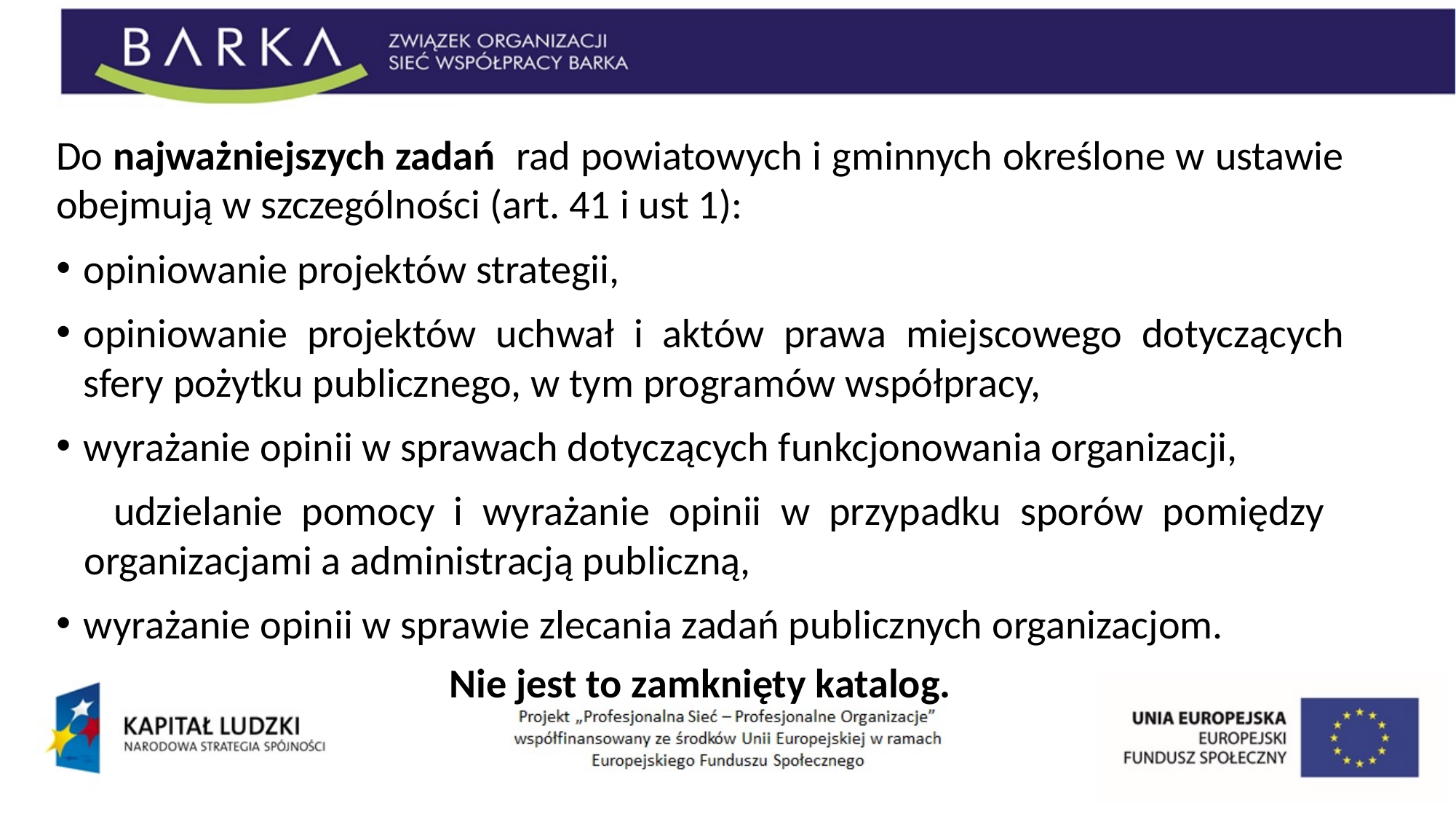

Do najważniejszych zadań  rad powiatowych i gminnych określone w ustawie obejmują w szczególności (art. 41 i ust 1):
opiniowanie projektów strategii,
opiniowanie projektów uchwał i aktów prawa miejscowego dotyczących sfery pożytku publicznego, w tym programów współpracy,
wyrażanie opinii w sprawach dotyczących funkcjonowania organizacji,
   udzielanie pomocy i wyrażanie opinii w przypadku sporów pomiędzy
   organizacjami a administracją publiczną,
wyrażanie opinii w sprawie zlecania zadań publicznych organizacjom.
Nie jest to zamknięty katalog.